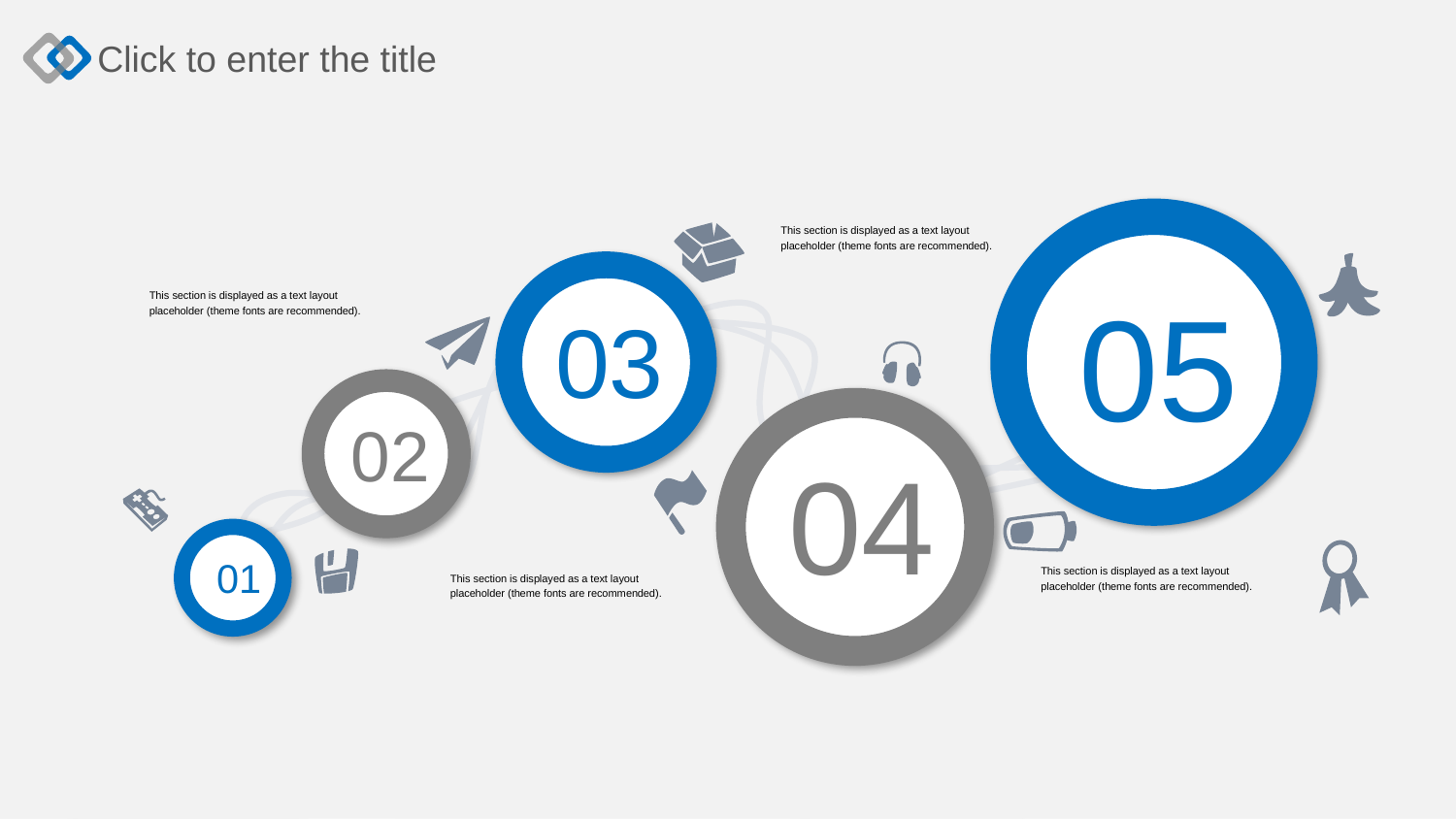

Click to enter the title

This section is displayed as a text layout placeholder (theme fonts are recommended).

05

03
This section is displayed as a text layout placeholder (theme fonts are recommended).

02

04

01

This section is displayed as a text layout placeholder (theme fonts are recommended).
This section is displayed as a text layout placeholder (theme fonts are recommended).